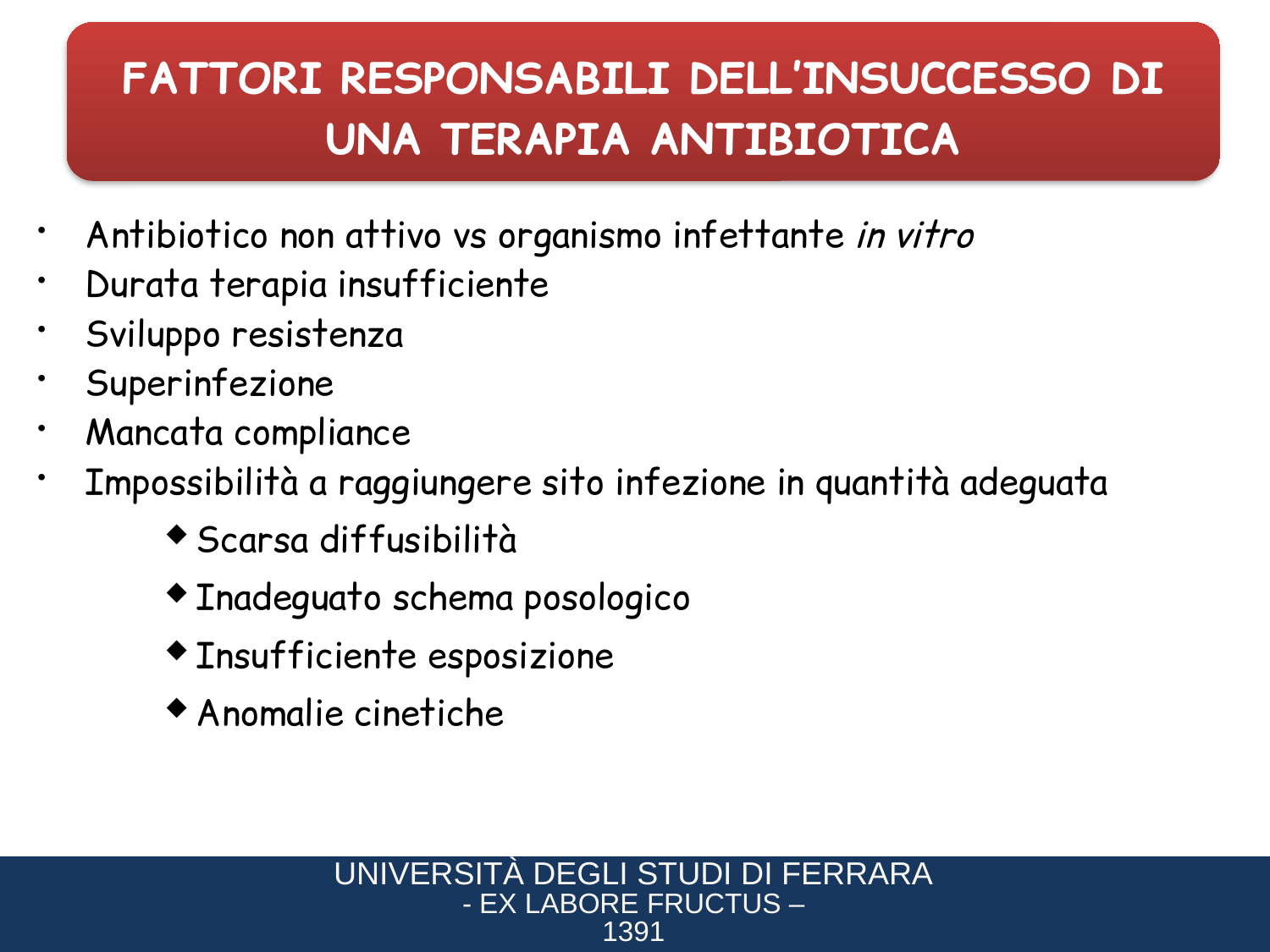

FATTORI RESPONSABILI DELL’INSUCCESSO DI UNA TERAPIA ANTIBIOTICA
Antibiotico non attivo vs organismo infettante in vitro
Durata terapia insufficiente
Sviluppo resistenza
Superinfezione
Mancata compliance
Impossibilità a raggiungere sito infezione in quantità adeguata
Scarsa diffusibilità
Inadeguato schema posologico
Insufficiente esposizione
Anomalie cinetiche
Università degli Studi di Ferrara
- Ex Labore Fructus –
1391